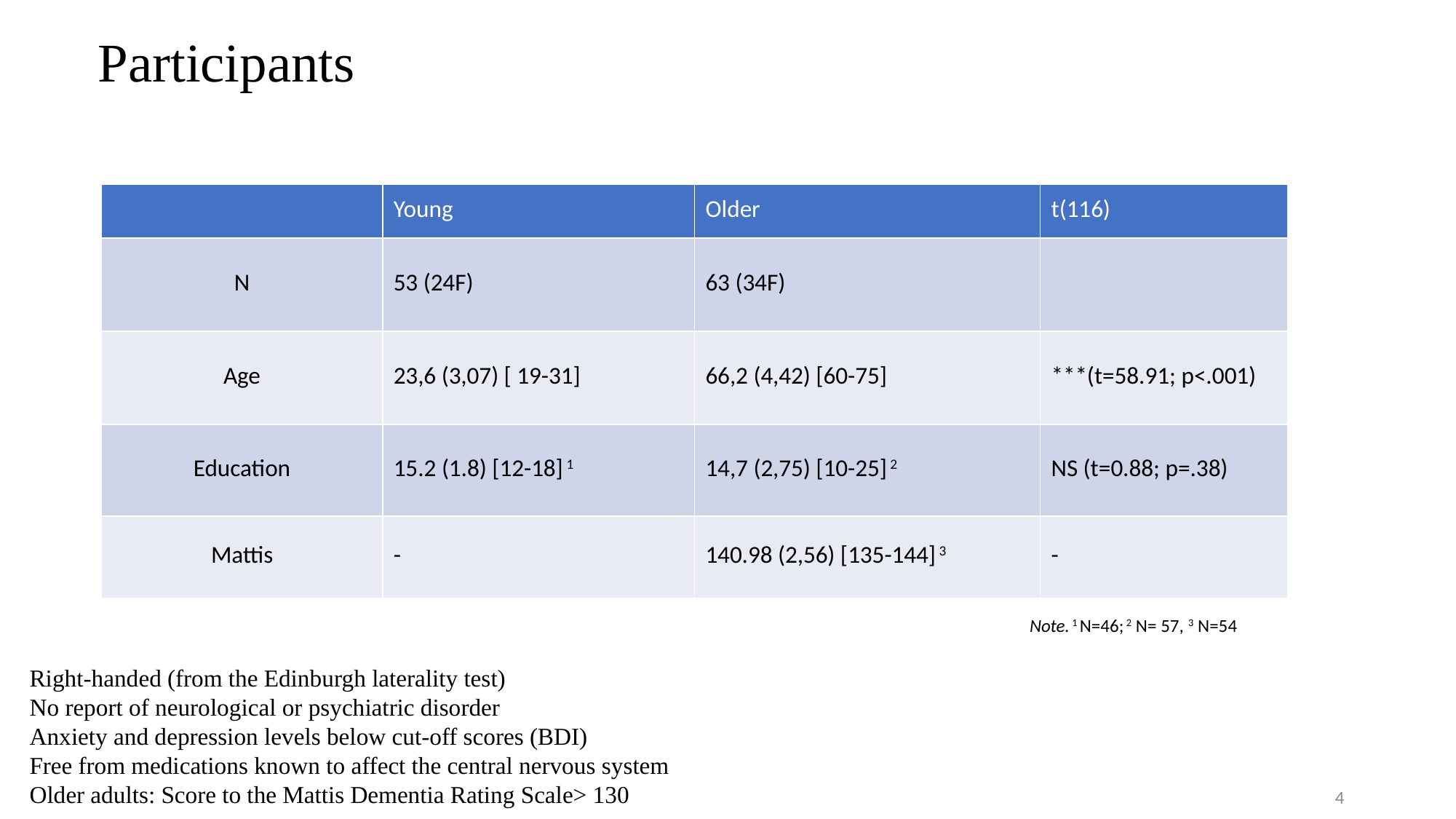

# Participants
|  | Young | Older | t(116) |
| --- | --- | --- | --- |
| N | 53 (24F) | 63 (34F) |  |
| Age | 23,6 (3,07) [ 19-31] | 66,2 (4,42) [60-75] | \*\*\*(t=58.91; p<.001) |
| Education | 15.2 (1.8) [12-18] 1 | 14,7 (2,75) [10-25] 2 | NS (t=0.88; p=.38) |
| Mattis | - | 140.98 (2,56) [135-144] 3 | - |
Note. 1 N=46; 2 N= 57, 3 N=54
Right-handed (from the Edinburgh laterality test)
No report of neurological or psychiatric disorder
Anxiety and depression levels below cut-off scores (BDI)
Free from medications known to affect the central nervous system
Older adults: Score to the Mattis Dementia Rating Scale> 130
4